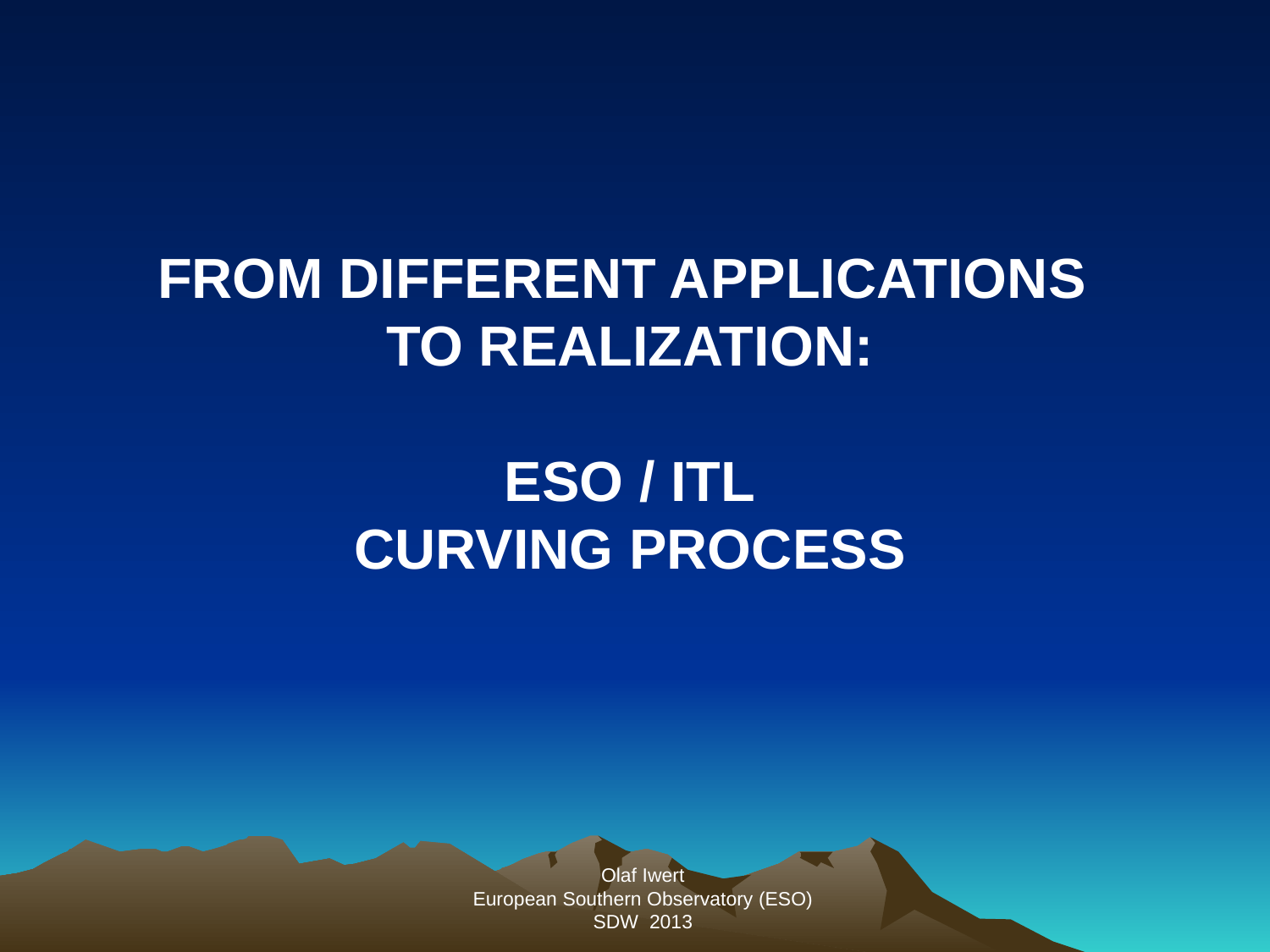

FROM DIFFERENT APPLICATIONS
TO REALIZATION:

ESO / ITL
CURVING PROCESS